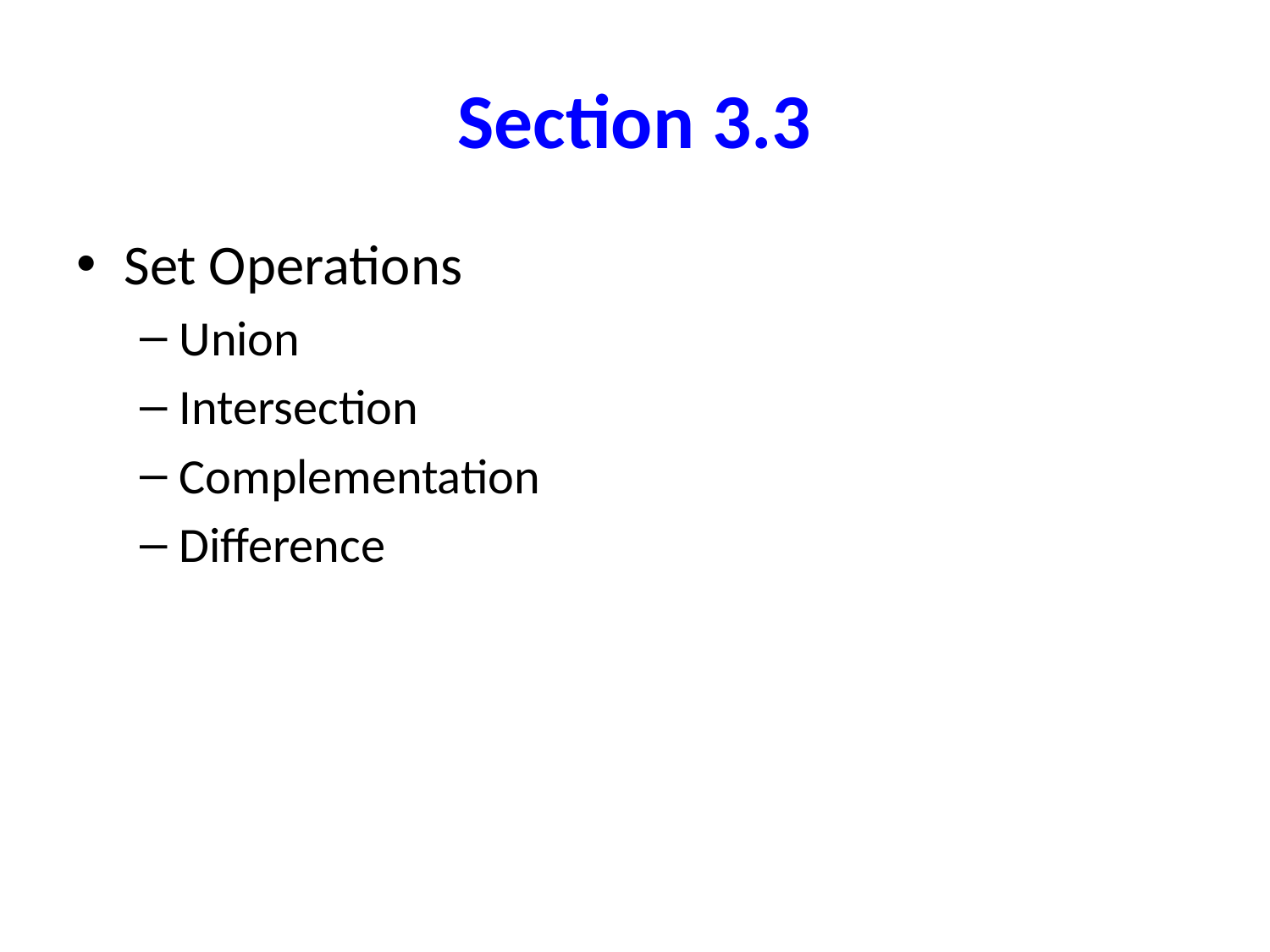

# Section 3.3
Set Operations
Union
Intersection
Complementation
Difference